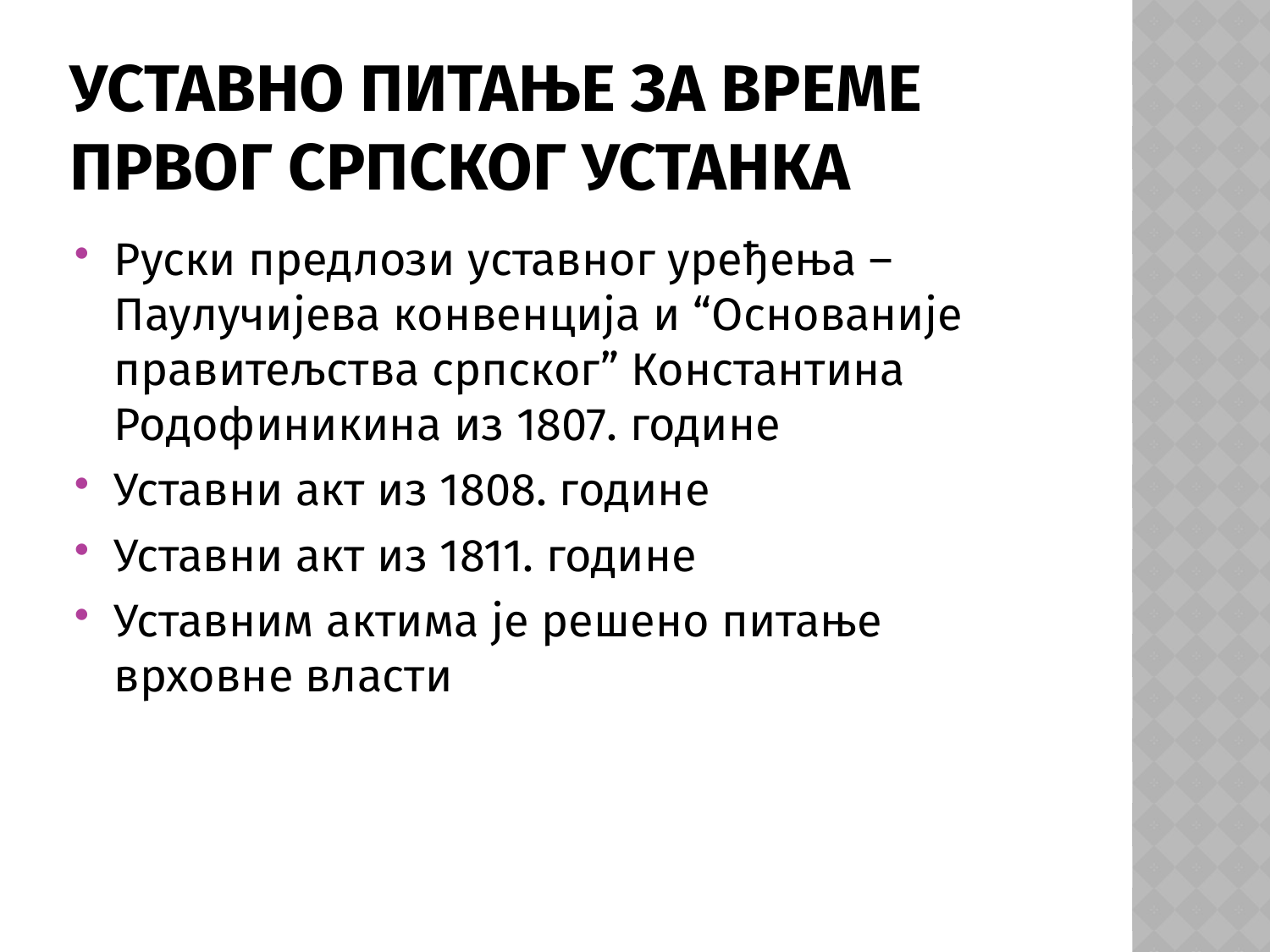

# УСТАВНО ПИТАЊЕ ЗА ВРЕМЕ ПРВОГ СРПСКОГ УСТАНКА
Руски предлози уставног уређења – Паулучијева конвенција и “Основаније правитељства српског” Константина Родофиникина из 1807. године
Уставни акт из 1808. године
Уставни акт из 1811. године
Уставним актима је решено питање врховне власти